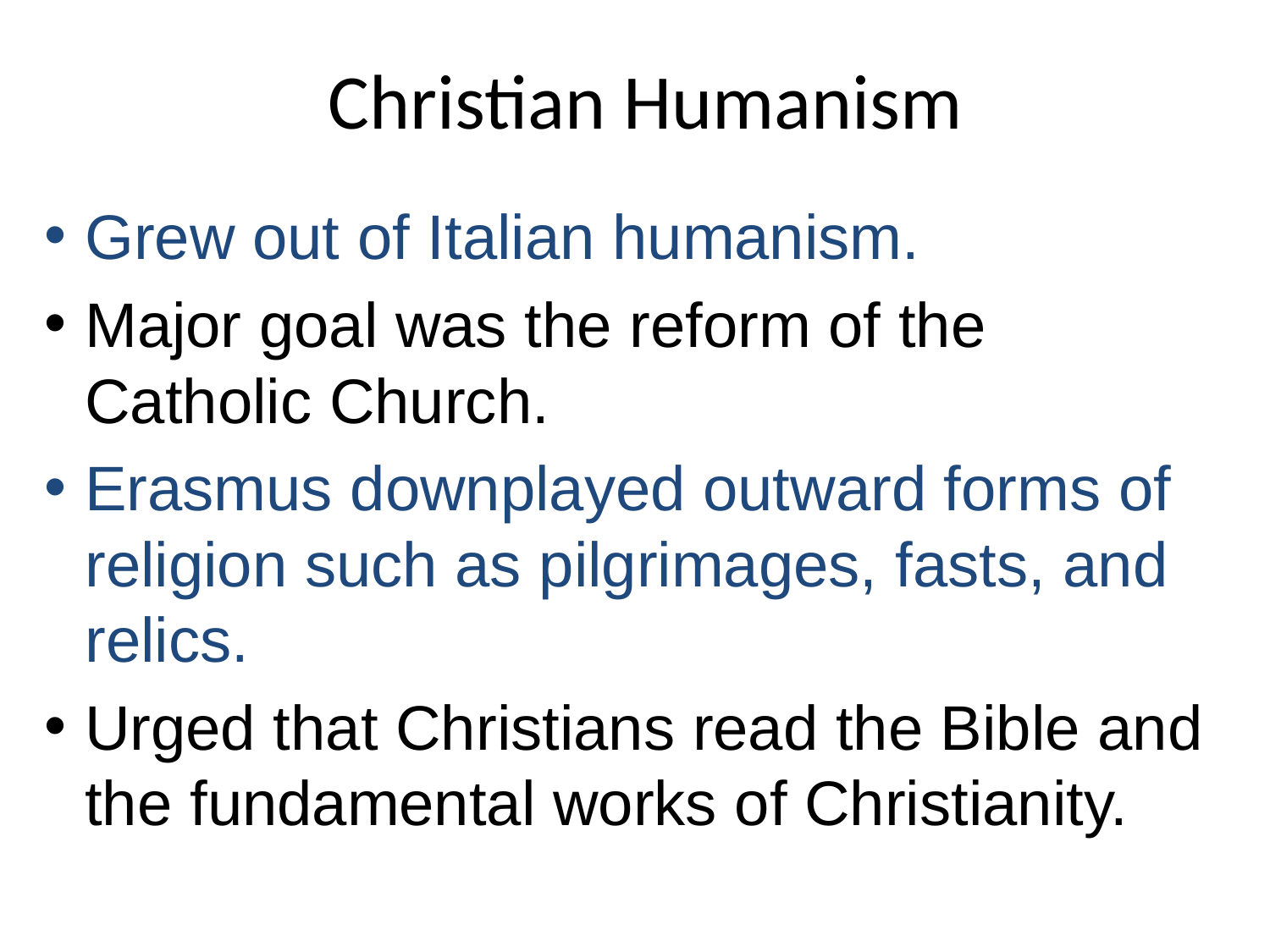

# Christian Humanism
Grew out of Italian humanism.
Major goal was the reform of the Catholic Church.
Erasmus downplayed outward forms of religion such as pilgrimages, fasts, and relics.
Urged that Christians read the Bible and the fundamental works of Christianity.